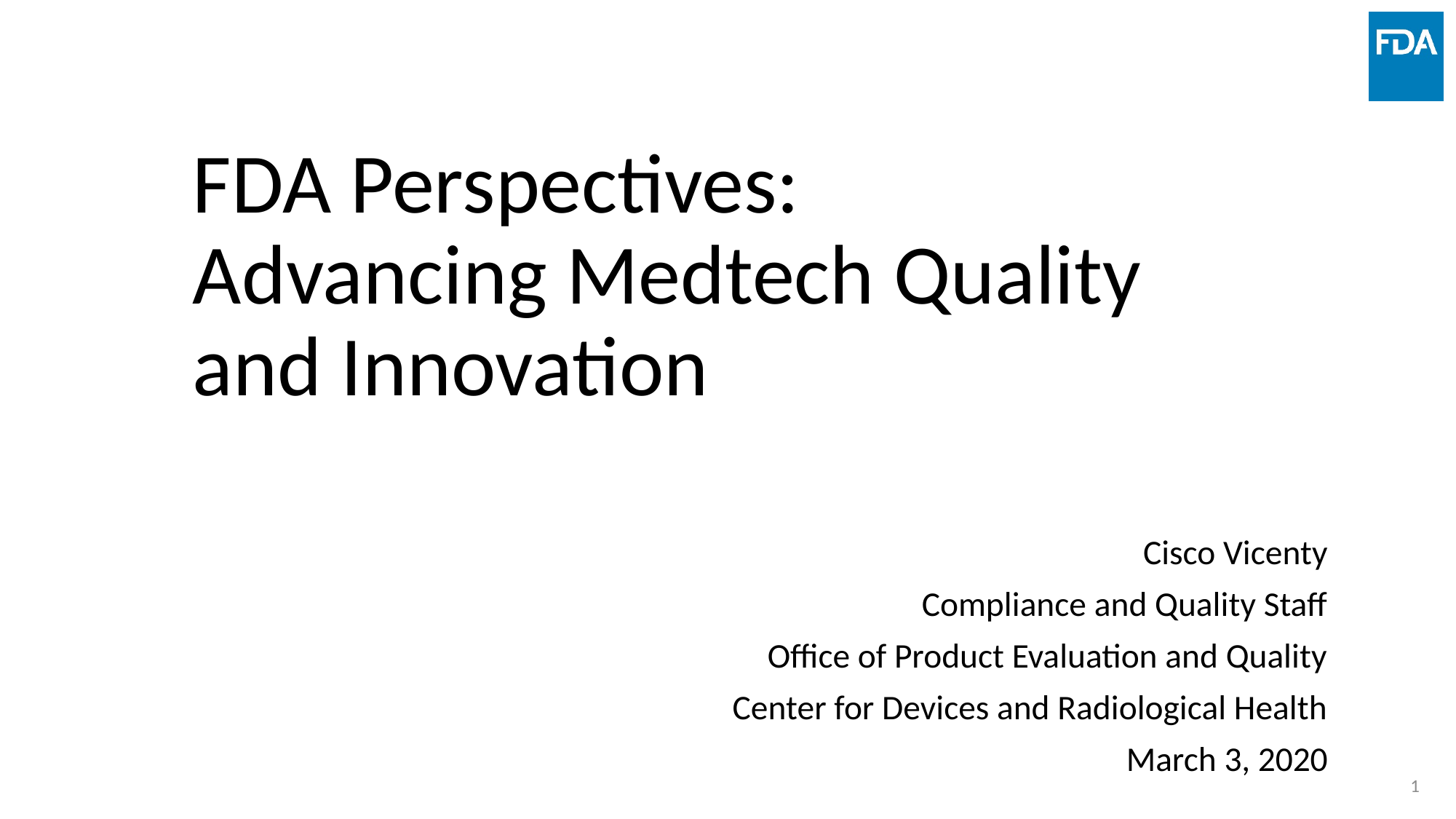

# FDA Perspectives: Advancing Medtech Quality and Innovation
Cisco Vicenty
Compliance and Quality Staff
Office of Product Evaluation and Quality
Center for Devices and Radiological Health
March 3, 2020
1